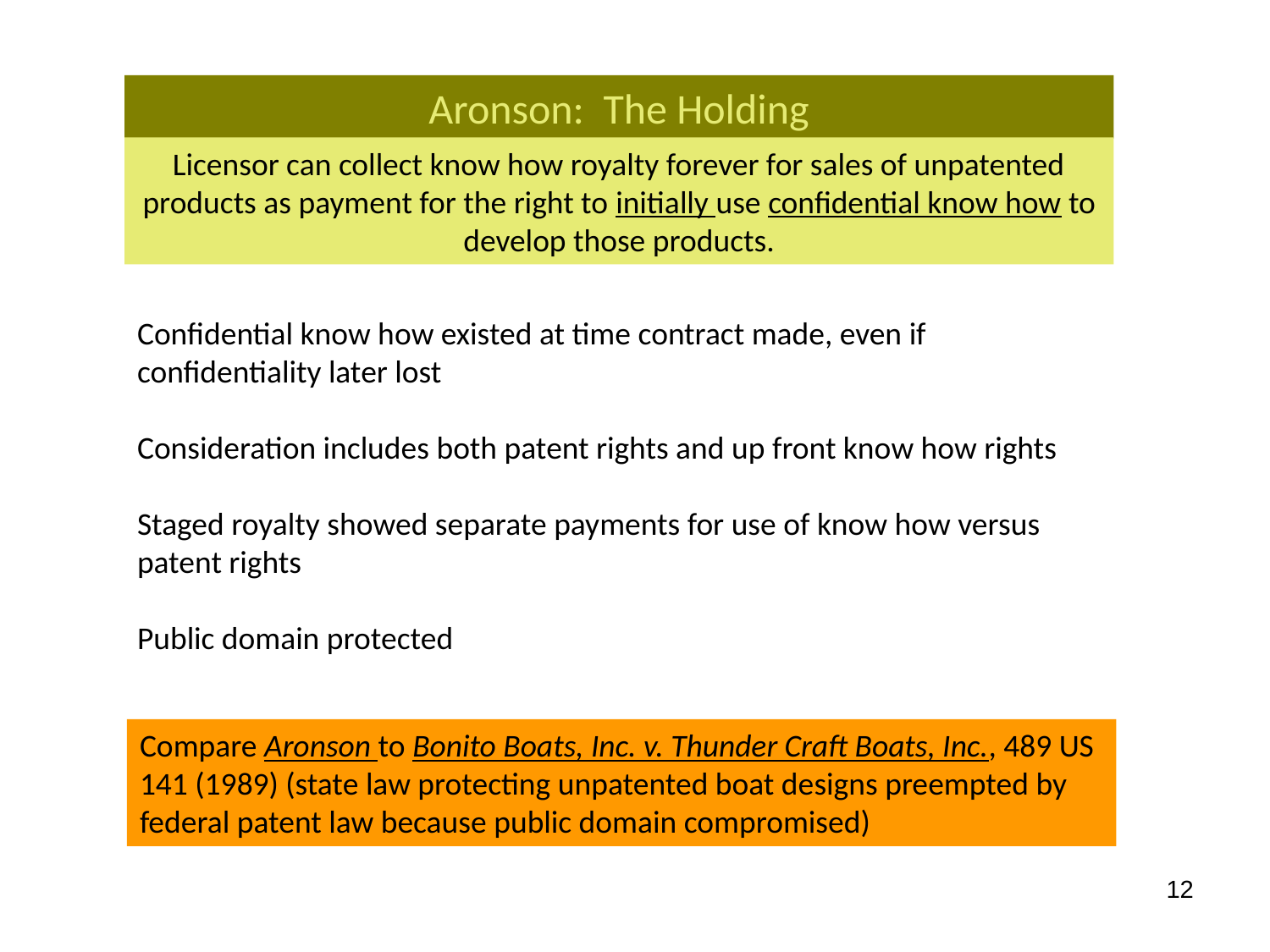

Aronson:  The Holding
Licensor can collect know how royalty forever for sales of unpatented products as payment for the right to initially use confidential know how to develop those products.
Confidential know how existed at time contract made, even if confidentiality later lost

Consideration includes both patent rights and up front know how rights

Staged royalty showed separate payments for use of know how versus patent rights

Public domain protected
Compare Aronson to Bonito Boats, Inc. v. Thunder Craft Boats, Inc., 489 US 141 (1989) (state law protecting unpatented boat designs preempted by federal patent law because public domain compromised)
12